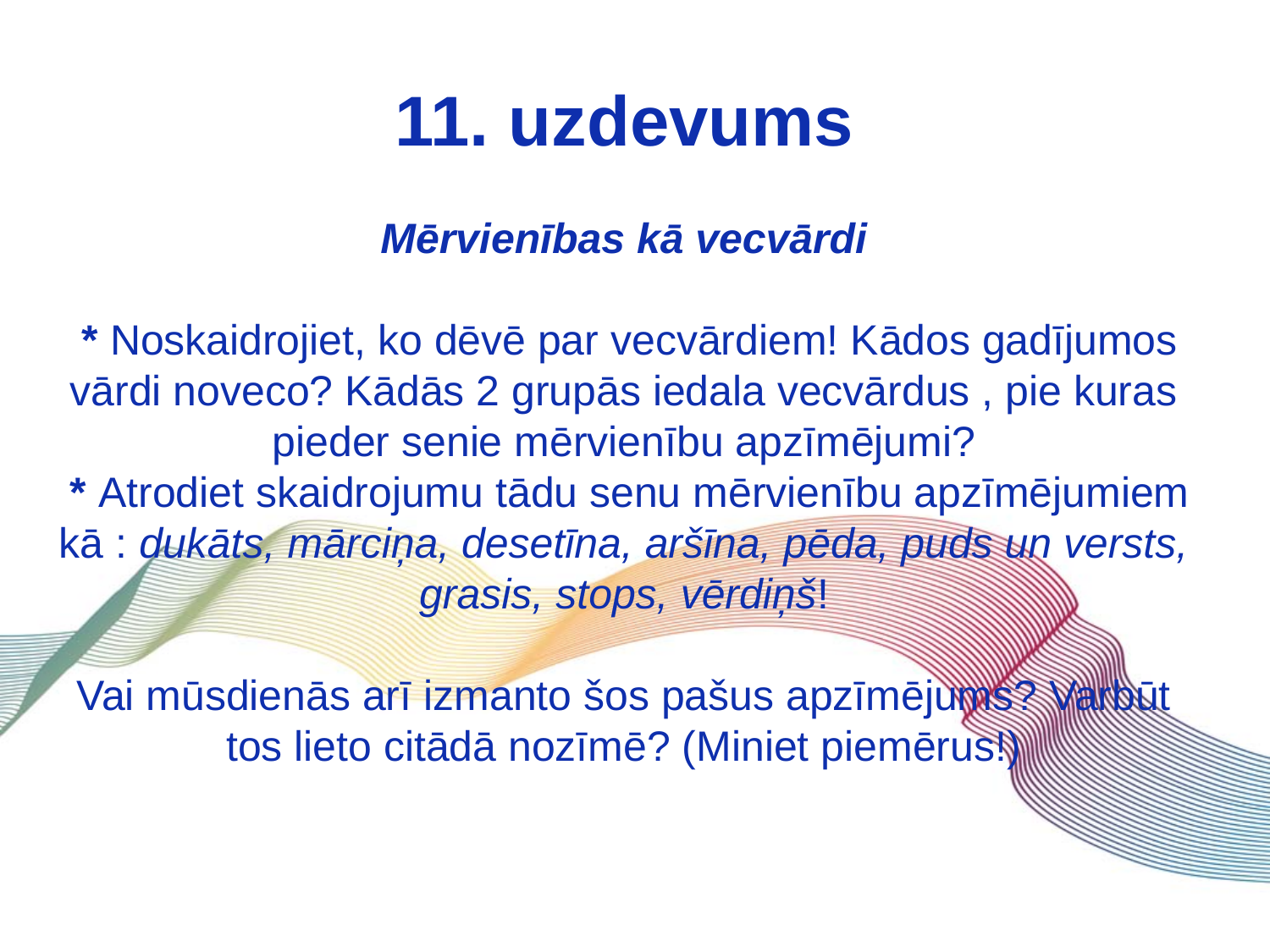

# 11. uzdevums Mērvienības kā vecvārdi * Noskaidrojiet, ko dēvē par vecvārdiem! Kādos gadījumos vārdi noveco? Kādās 2 grupās iedala vecvārdus , pie kuras pieder senie mērvienību apzīmējumi? * Atrodiet skaidrojumu tādu senu mērvienību apzīmējumiem kā : dukāts, mārciņa, desetīna, aršīna, pēda, puds un versts, grasis, stops, vērdiņš! Vai mūsdienās arī izmanto šos pašus apzīmējums? Varbūt tos lieto citādā nozīmē? (Miniet piemērus!)